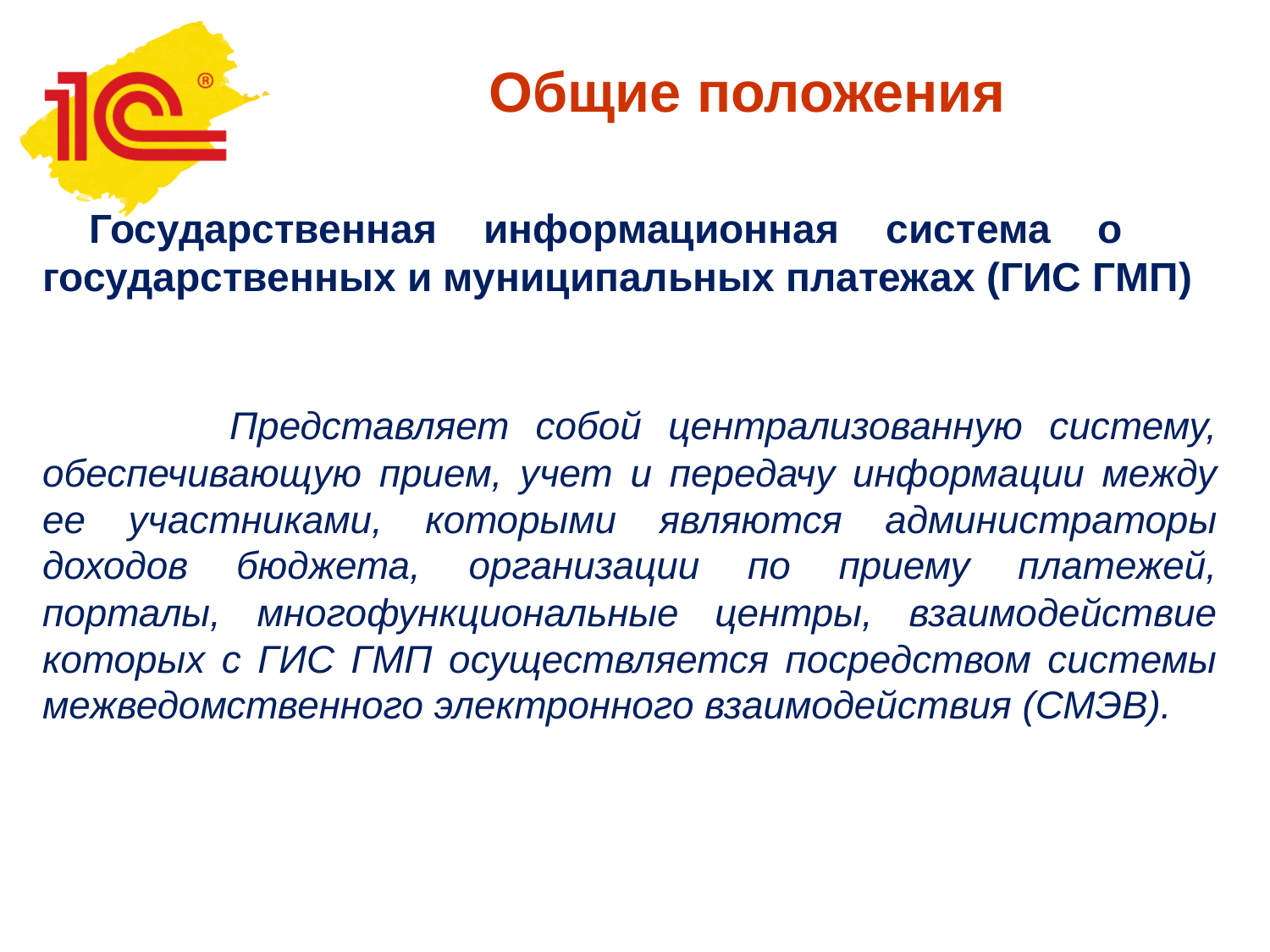

# Общие положения
 Государственная информационная система о   государственных и муниципальных платежах (ГИС ГМП)

       Представляет собой централизованную систему, обеспечивающую прием, учет и передачу информации между ее участниками, которыми являются администраторы доходов бюджета, организации по приему платежей, порталы, многофункциональные центры, взаимодействие которых с ГИС ГМП осуществляется посредством системы межведомственного электронного взаимодействия (СМЭВ).